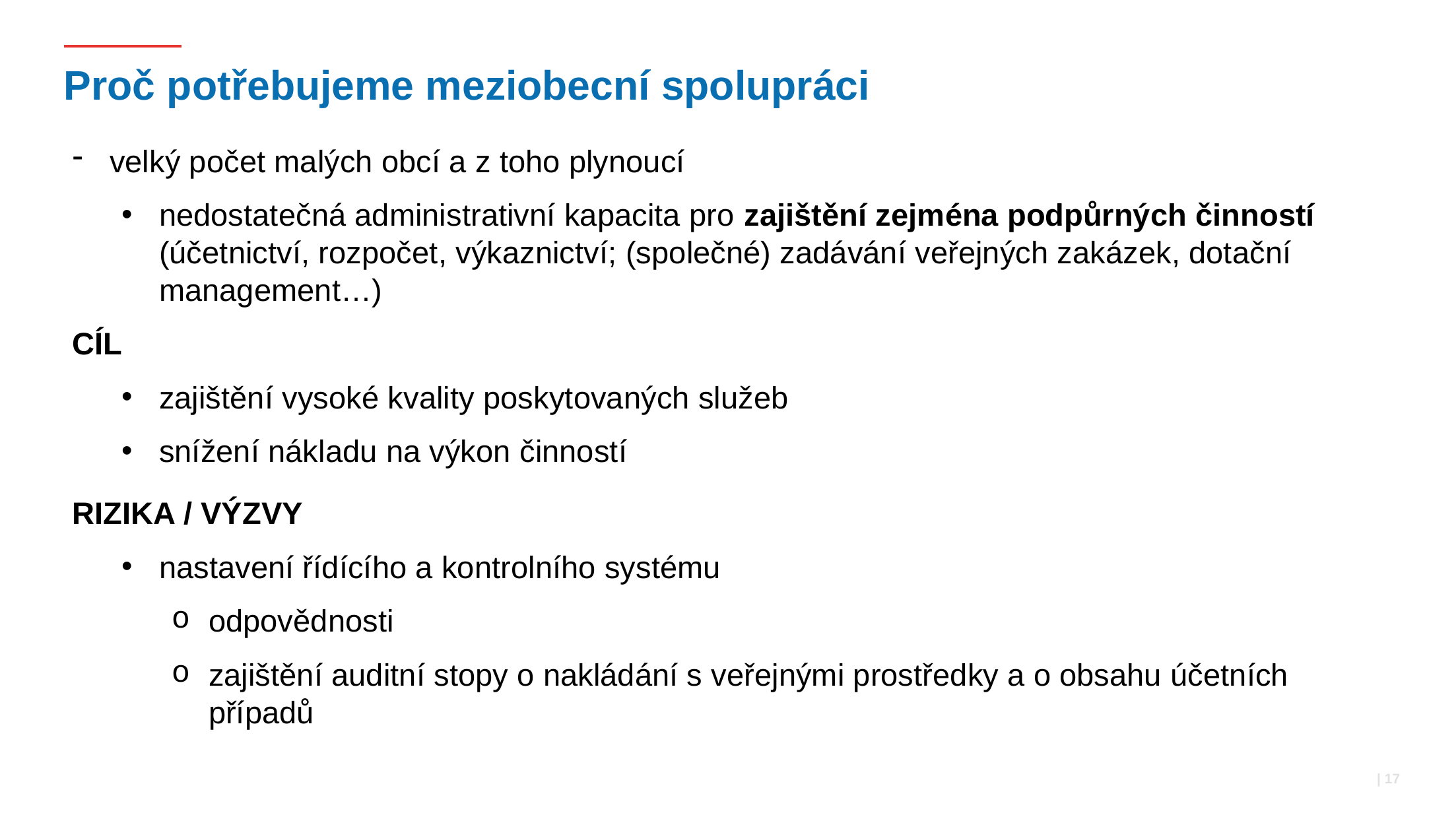

# Proč potřebujeme meziobecní spolupráci
velký počet malých obcí a z toho plynoucí
nedostatečná administrativní kapacita pro zajištění zejména podpůrných činností (účetnictví, rozpočet, výkaznictví; (společné) zadávání veřejných zakázek, dotační management…)
CÍL
zajištění vysoké kvality poskytovaných služeb
snížení nákladu na výkon činností
RIZIKA / VÝZVY
nastavení řídícího a kontrolního systému
odpovědnosti
zajištění auditní stopy o nakládání s veřejnými prostředky a o obsahu účetních případů
 | 17